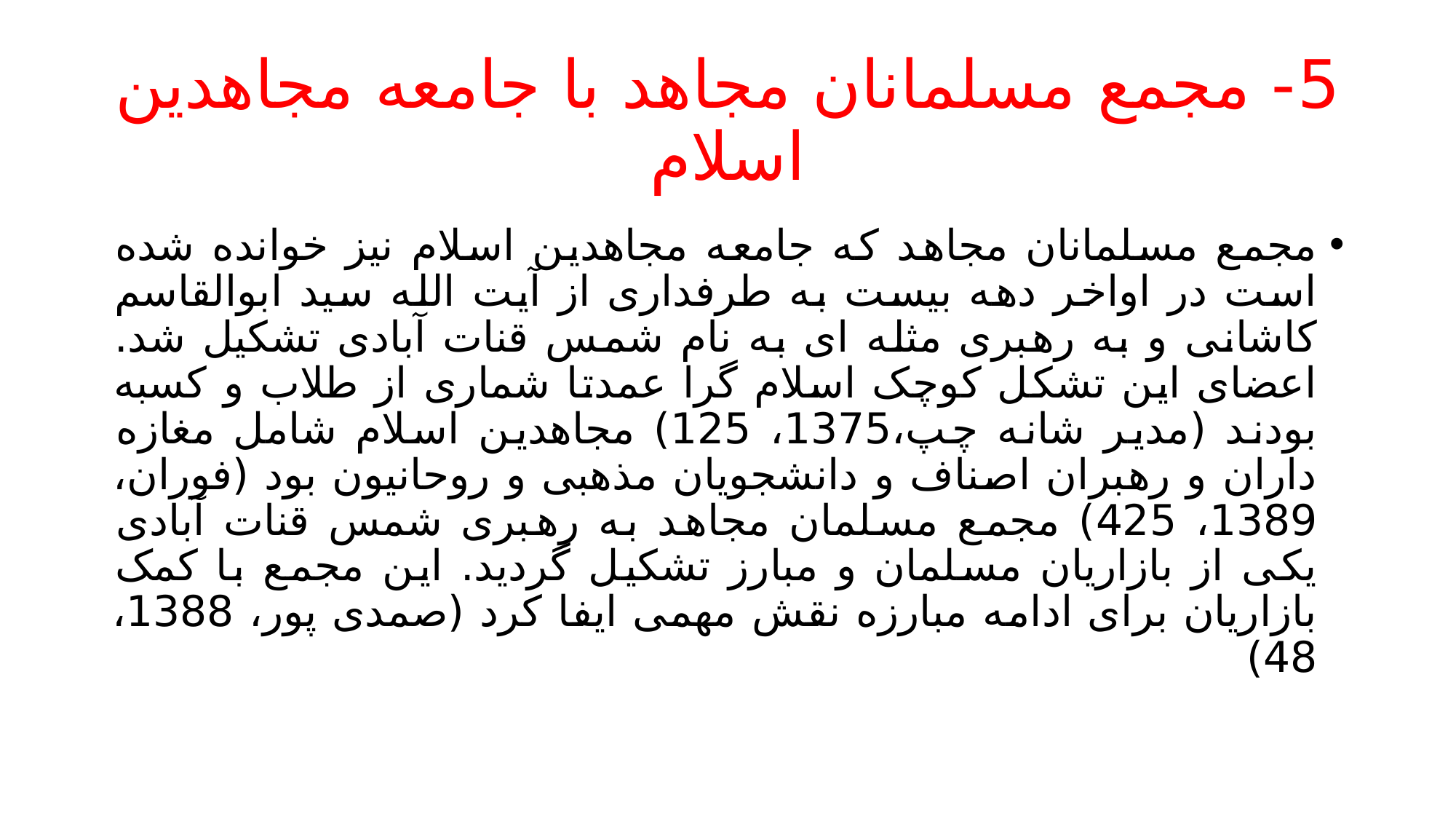

# 5- مجمع مسلمانان مجاهد با جامعه مجاهدین اسلام
مجمع مسلمانان مجاهد که جامعه مجاهدین اسلام نیز خوانده شده است در اواخر دهه بیست به طرفداری از آیت الله سید ابوالقاسم کاشانی و به رهبری مثله ای به نام شمس قنات آبادی تشکیل شد. اعضای این تشکل کوچک اسلام گرا عمدتا شماری از طلاب و کسبه بودند (مدیر شانه چپ،1375، 125) مجاهدین اسلام شامل مغازه داران و رهبران اصناف و دانشجویان مذهبی و روحانیون بود (فوران، 1389، 425) مجمع مسلمان مجاهد به رهبری شمس قنات آبادی یکی از بازاریان مسلمان و مبارز تشکیل گردید. این مجمع با کمک بازاریان برای ادامه مبارزه نقش مهمی ایفا کرد (صمدی پور، 1388، 48)